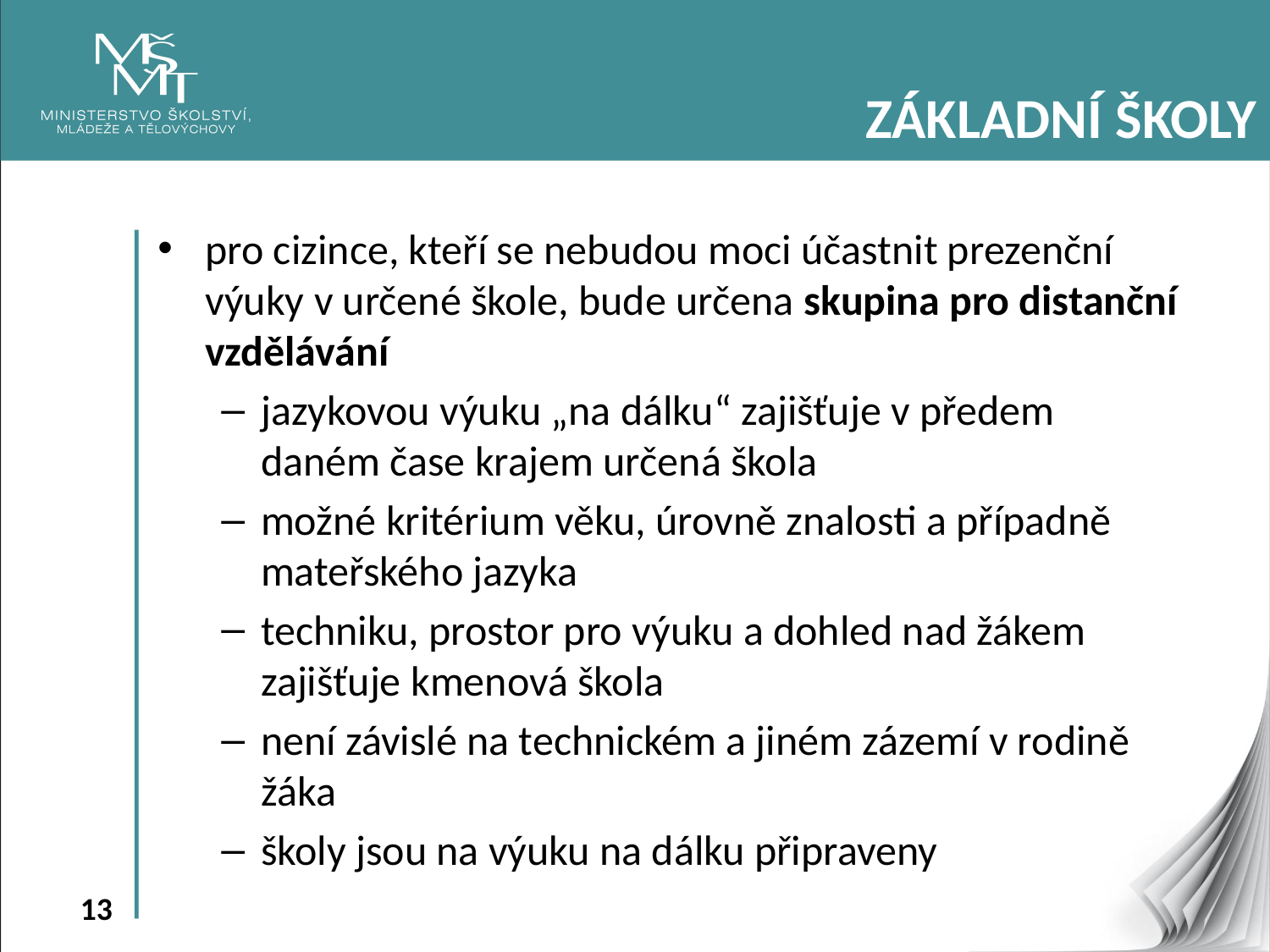

ZÁKLADNÍ ŠKOLY
pro cizince, kteří se nebudou moci účastnit prezenční výuky v určené škole, bude určena skupina pro distanční vzdělávání
jazykovou výuku „na dálku“ zajišťuje v předem daném čase krajem určená škola
možné kritérium věku, úrovně znalosti a případně mateřského jazyka
techniku, prostor pro výuku a dohled nad žákem zajišťuje kmenová škola
není závislé na technickém a jiném zázemí v rodině žáka
školy jsou na výuku na dálku připraveny